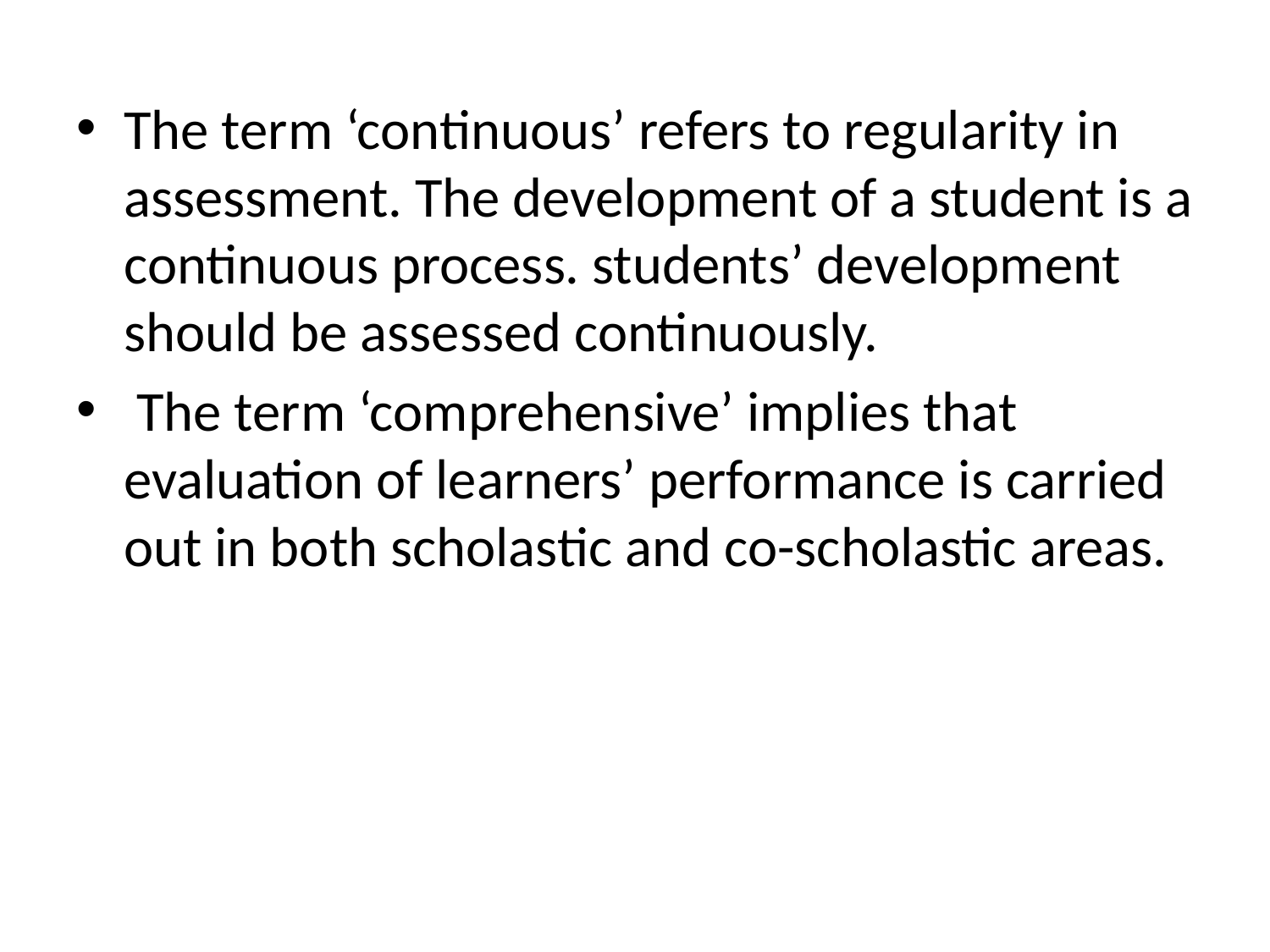

The term ‘continuous’ refers to regularity in assessment. The development of a student is a continuous process. students’ development should be assessed continuously.
 The term ‘comprehensive’ implies that evaluation of learners’ performance is carried out in both scholastic and co-scholastic areas.